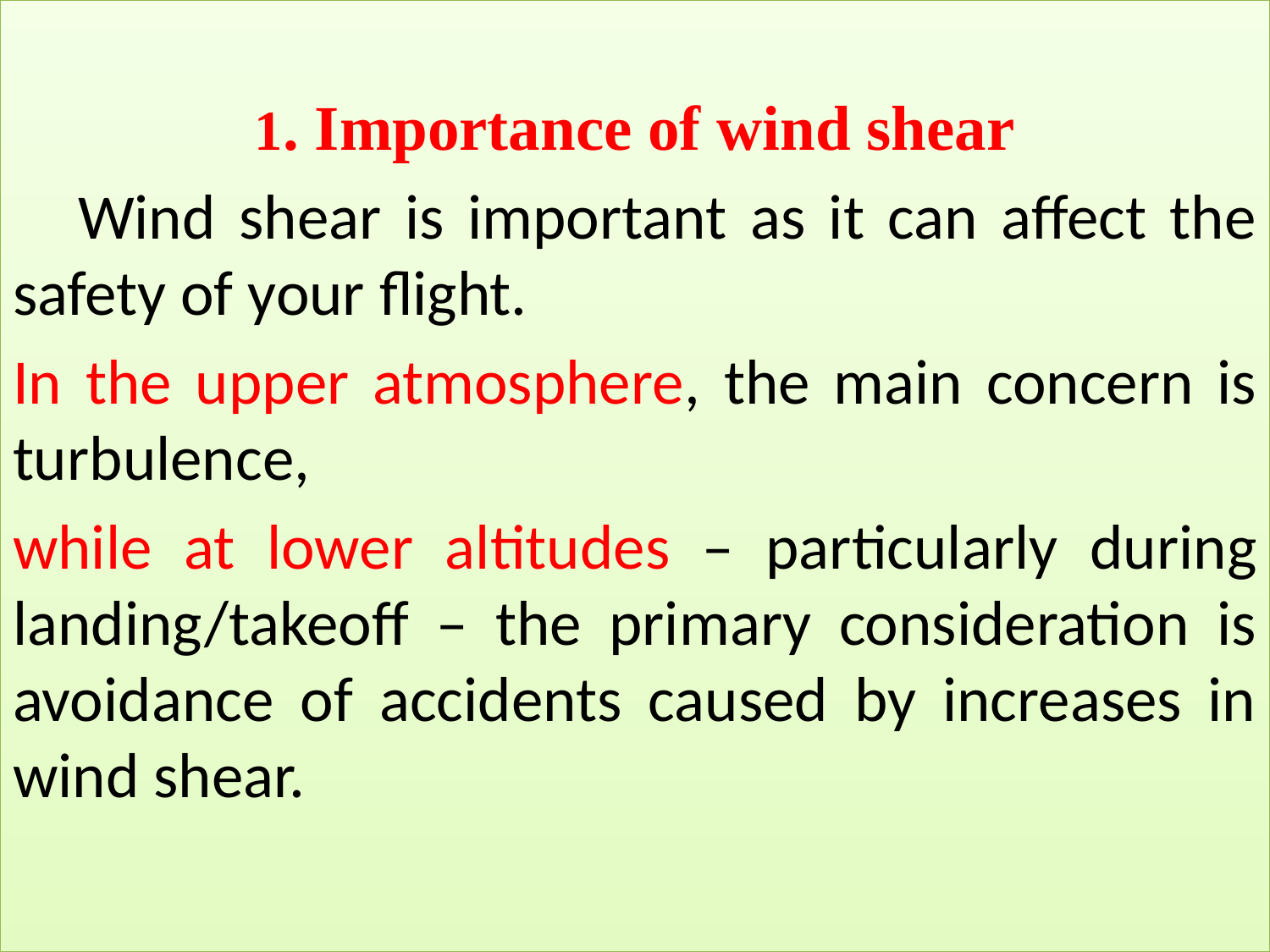

1. Importance of wind shear
   Wind shear is important as it can affect the safety of your flight.
In the upper atmosphere, the main concern is turbulence,
while at lower altitudes – particularly during landing/takeoff – the primary consideration is avoidance of accidents caused by increases in wind shear.